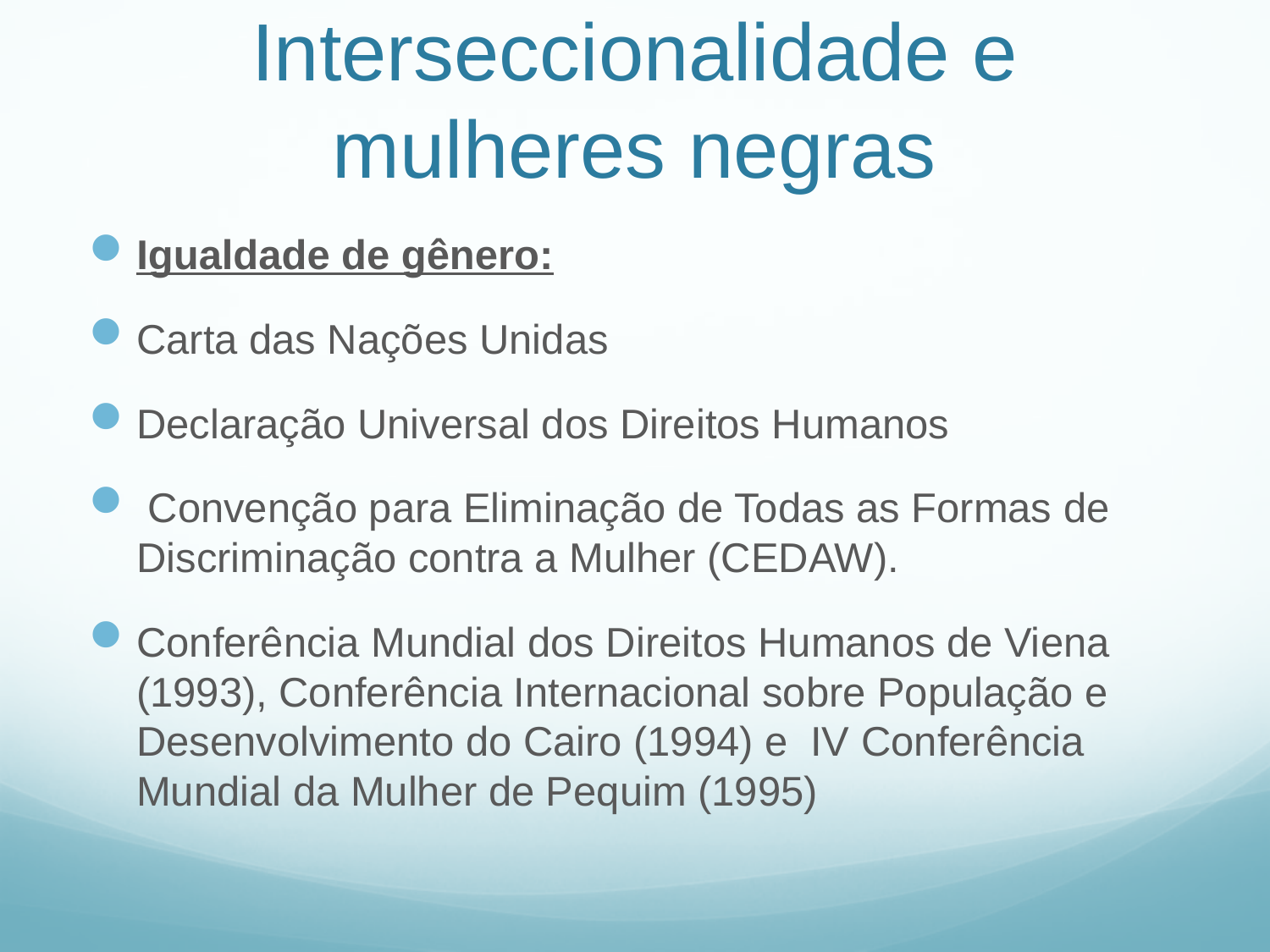

# Interseccionalidade e mulheres negras
Igualdade de gênero:
Carta das Nações Unidas
Declaração Universal dos Direitos Humanos
 Convenção para Eliminação de Todas as Formas de Discriminação contra a Mulher (CEDAW).
Conferência Mundial dos Direitos Humanos de Viena (1993), Conferência Internacional sobre População e Desenvolvimento do Cairo (1994) e  IV Conferência Mundial da Mulher de Pequim (1995)